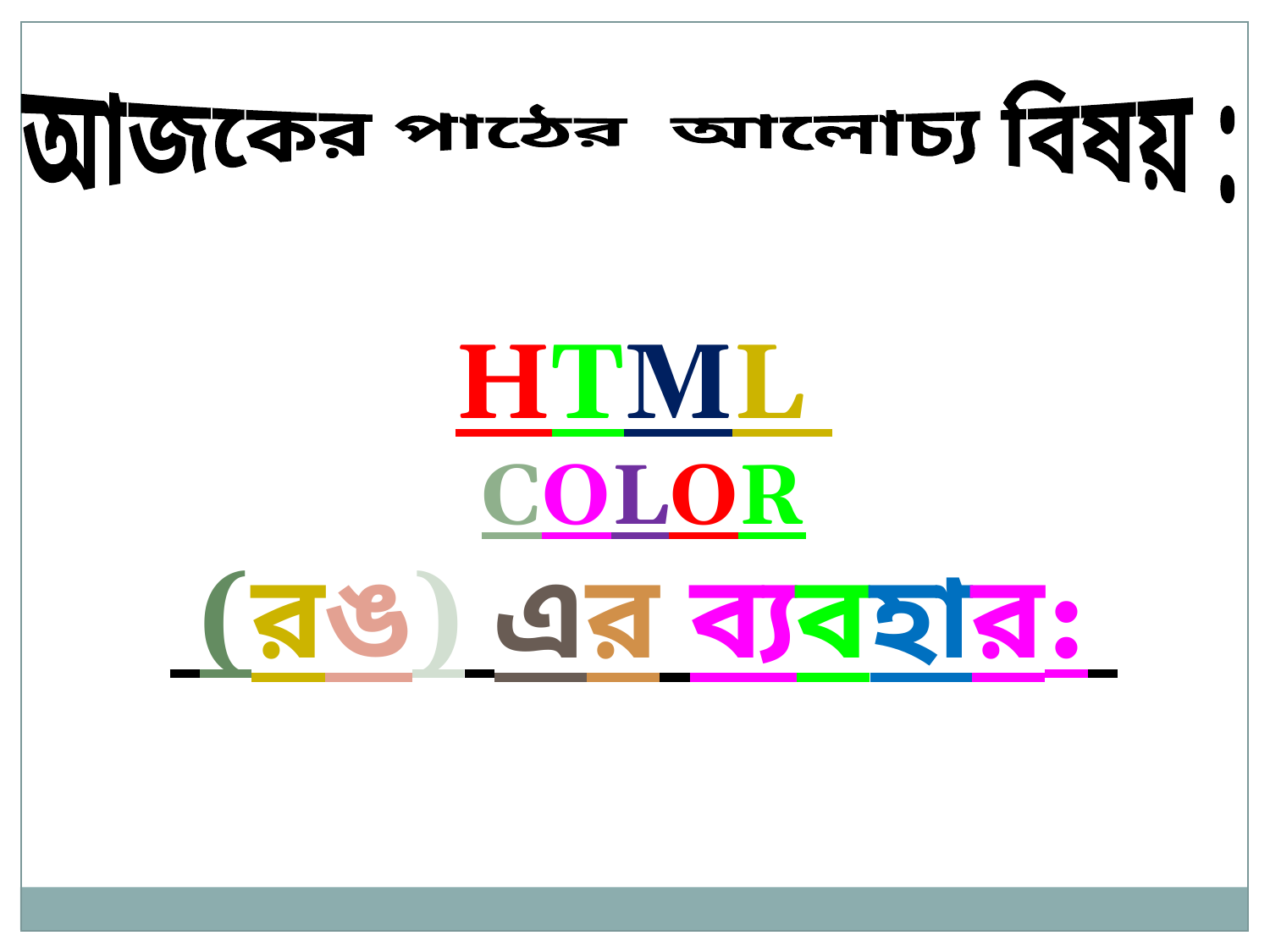

আজকের পাঠের  আলোচ্য বিষয় :
HTML
COLOR
 (রঙ) এর ব্যবহার: